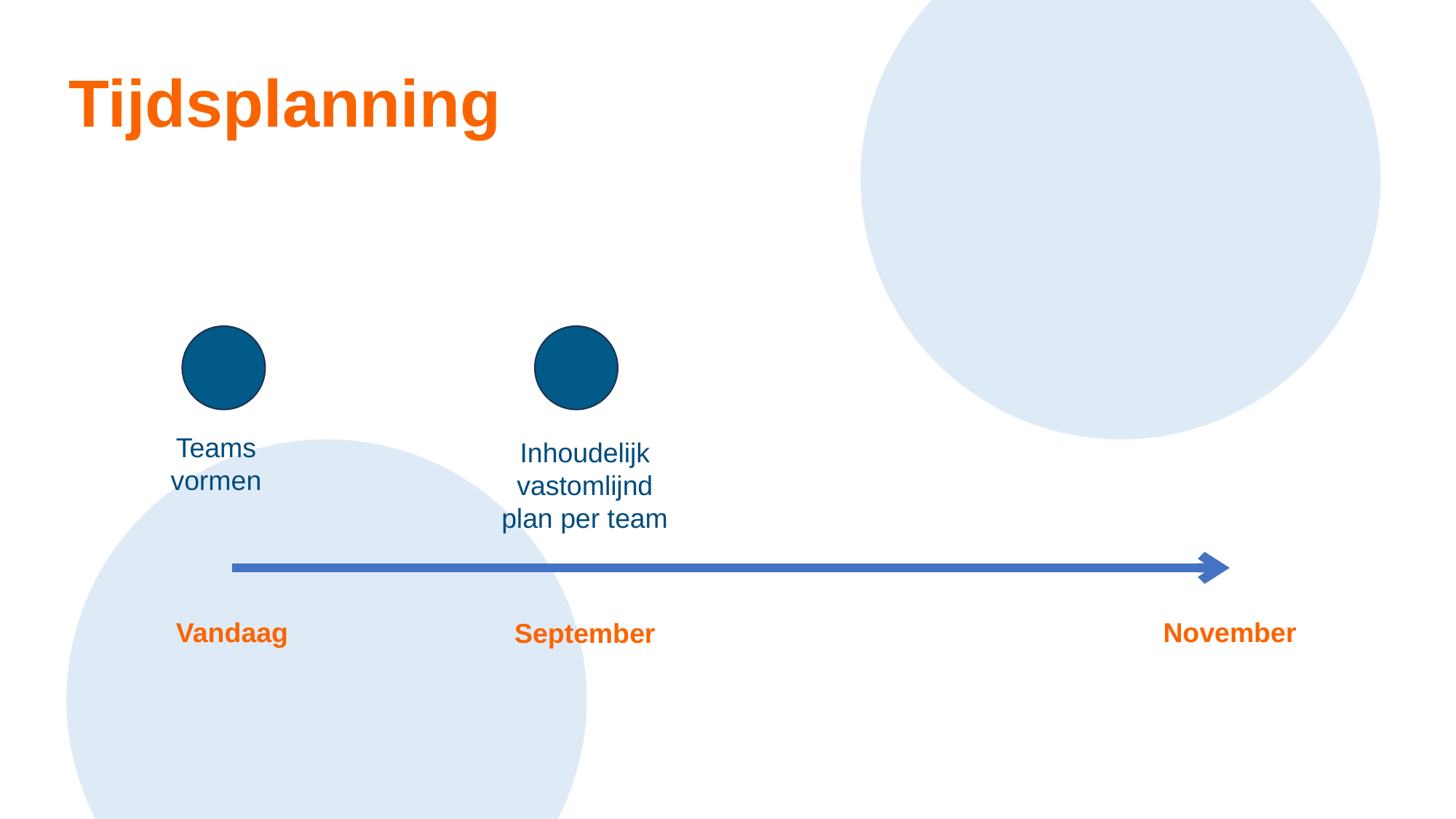

Tijdsplanning

Teams vormen
Inhoudelijk vastomlijnd plan per team
Vandaag
November
September